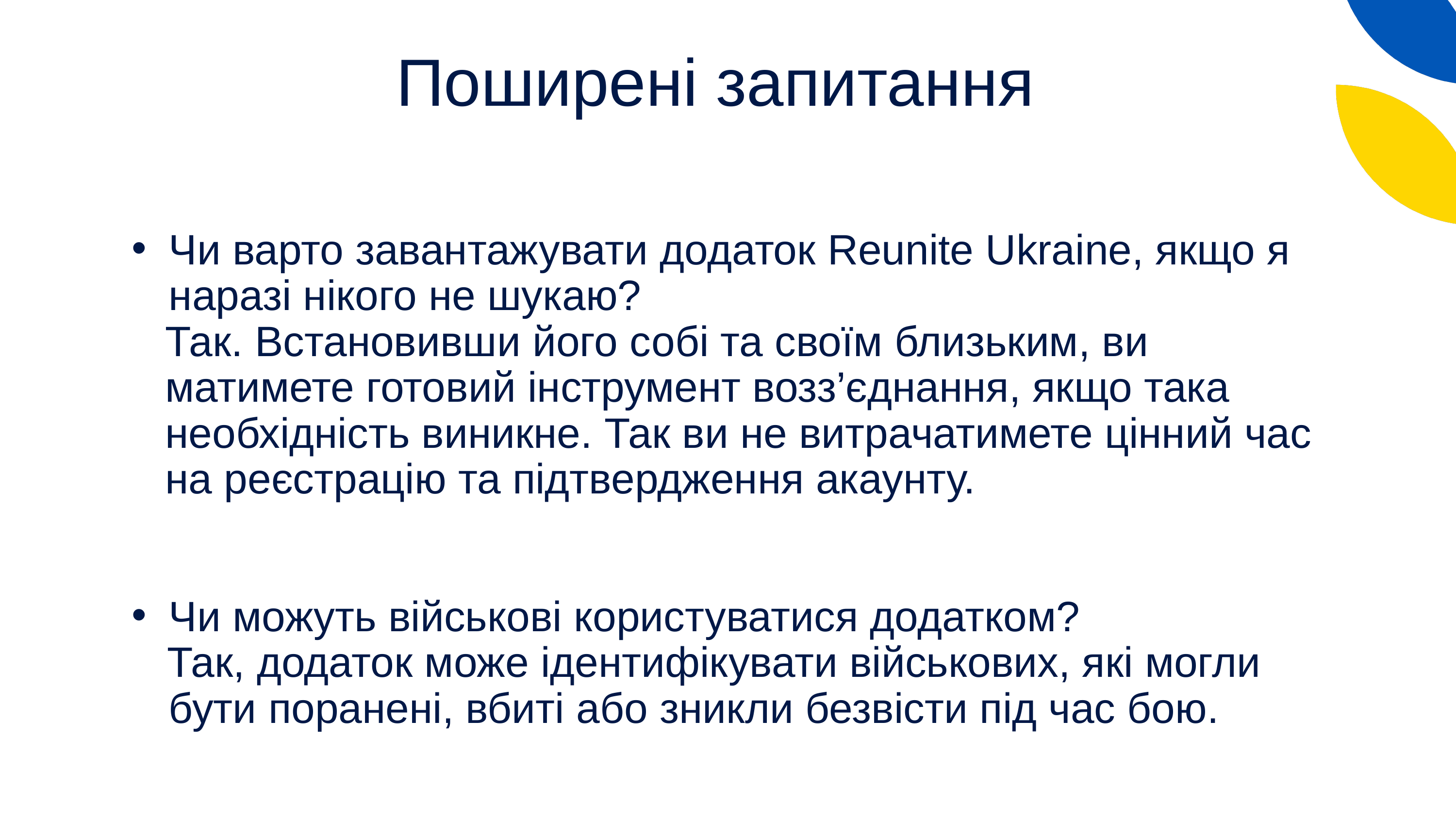

Поширені запитання
Чи варто завантажувати додаток Reunite Ukraine, якщо я наразі нікого не шукаю?
      Так. Встановивши його собі та своїм близьким, ви
      матимете готовий інструмент возз’єднання, якщо така
      необхідність виникне. Так ви не витрачатимете цінний час
      на реєстрацію та підтвердження акаунту.

Чи можуть військові користуватися додатком?
   Так, додаток може ідентифікувати військових, які могли бути поранені, вбиті або зникли безвісти під час бою.